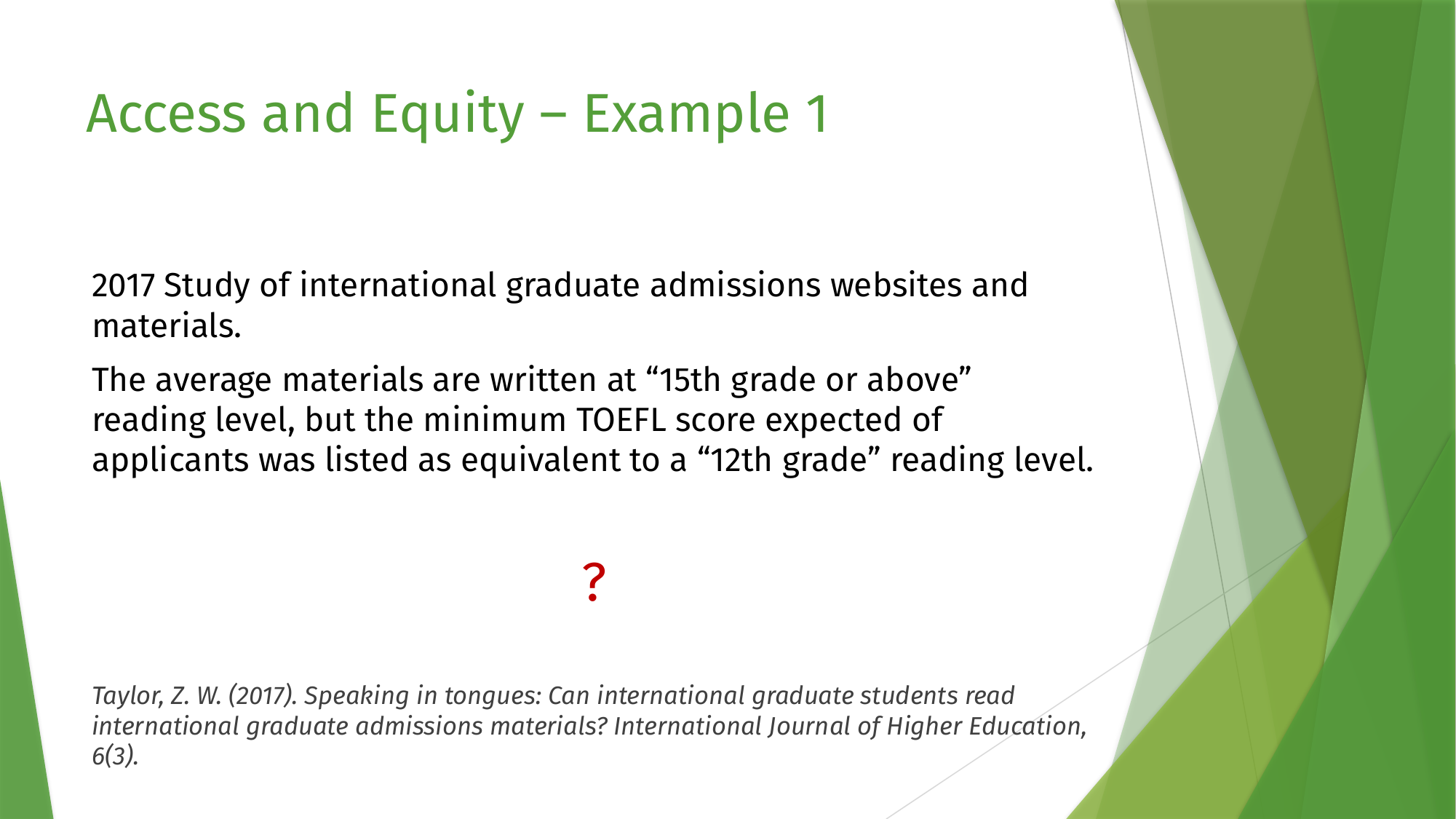

# Access and Equity – Example 1
2017 Study of international graduate admissions websites and materials.
The average materials are written at “15th grade or above” reading level, but the minimum TOEFL score expected of applicants was listed as equivalent to a “12th grade” reading level.

?

Taylor, Z. W. (2017). Speaking in tongues: Can international graduate students read international graduate admissions materials? International Journal of Higher Education, 6(3).